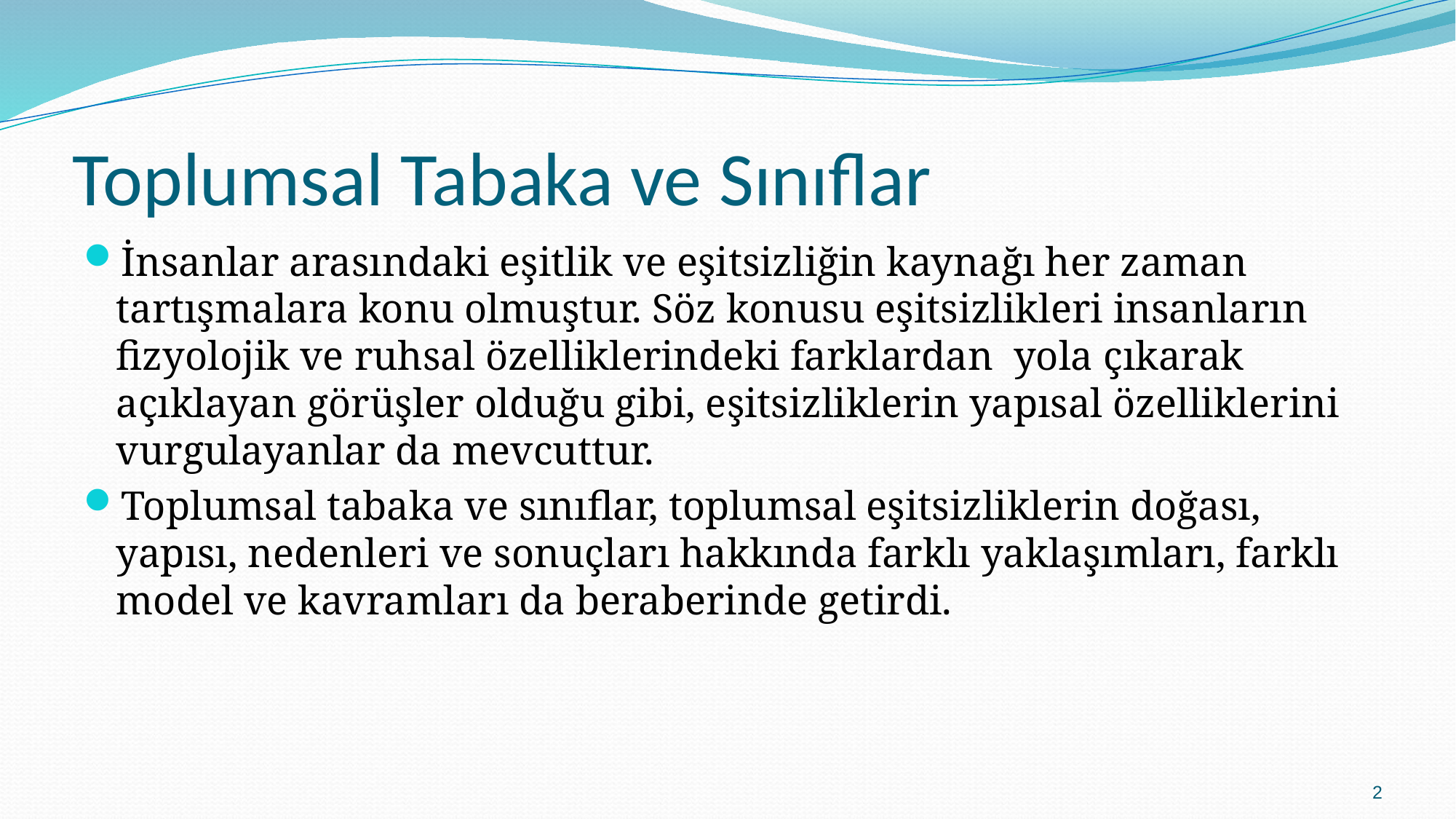

# Toplumsal Tabaka ve Sınıflar
İnsanlar arasındaki eşitlik ve eşitsizliğin kaynağı her zaman tartışmalara konu olmuştur. Söz konusu eşitsizlikleri insanların fizyolojik ve ruhsal özelliklerindeki farklardan  yola çıkarak açıklayan görüşler olduğu gibi, eşitsizliklerin yapısal özelliklerini vurgulayanlar da mevcuttur.
Toplumsal tabaka ve sınıflar, toplumsal eşitsizliklerin doğası, yapısı, nedenleri ve sonuçları hakkında farklı yaklaşımları, farklı model ve kavramları da beraberinde getirdi.
2